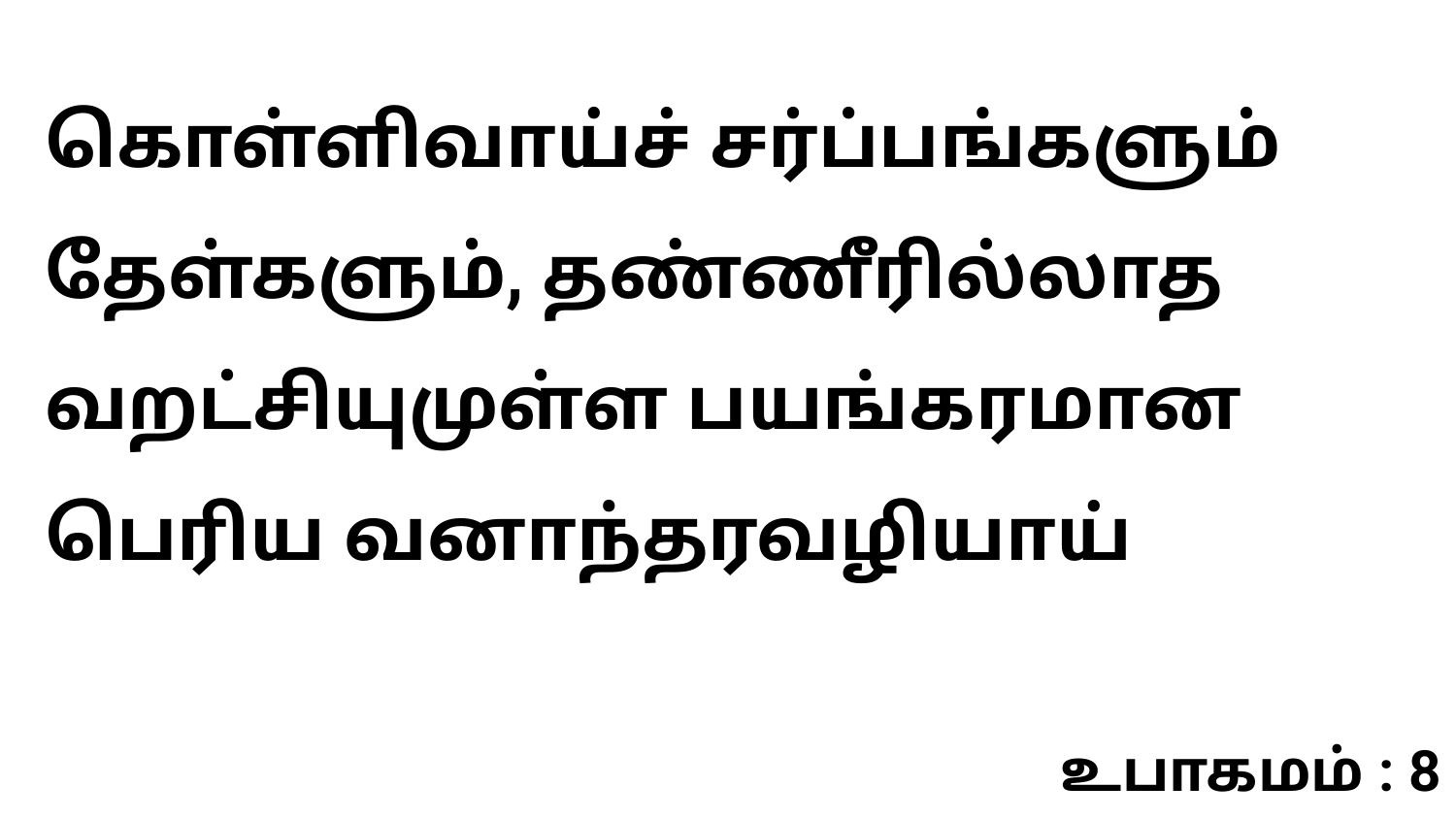

கொள்ளிவாய்ச் சர்ப்பங்களும் தேள்களும், தண்ணீரில்லாத வறட்சியுமுள்ள பயங்கரமான பெரிய வனாந்தரவழியாய்
உபாகமம் : 8